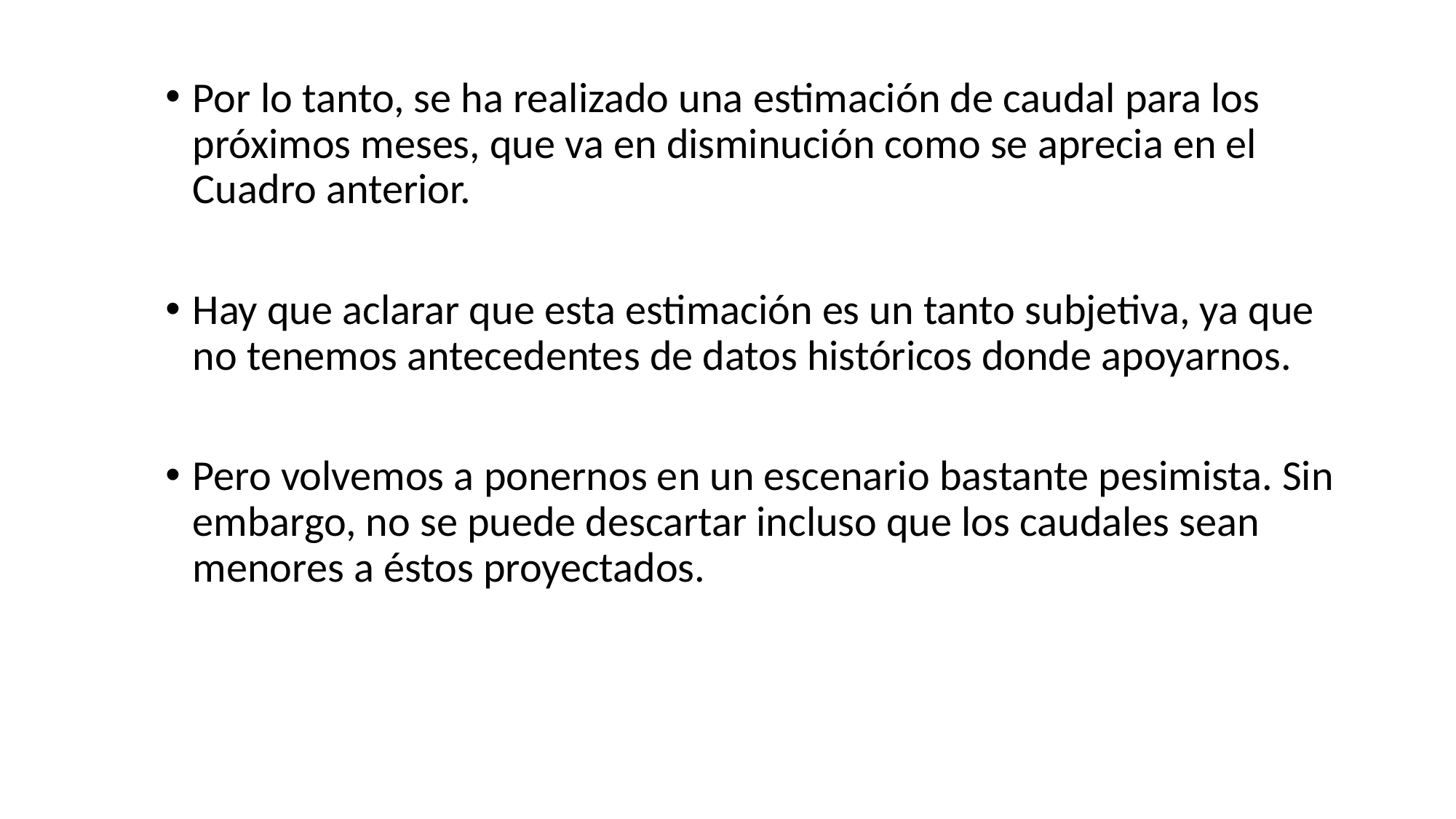

Por lo tanto, se ha realizado una estimación de caudal para los próximos meses, que va en disminución como se aprecia en el Cuadro anterior.

Hay que aclarar que esta estimación es un tanto subjetiva, ya que no tenemos antecedentes de datos históricos donde apoyarnos.

Pero volvemos a ponernos en un escenario bastante pesimista. Sin embargo, no se puede descartar incluso que los caudales sean menores a éstos proyectados.